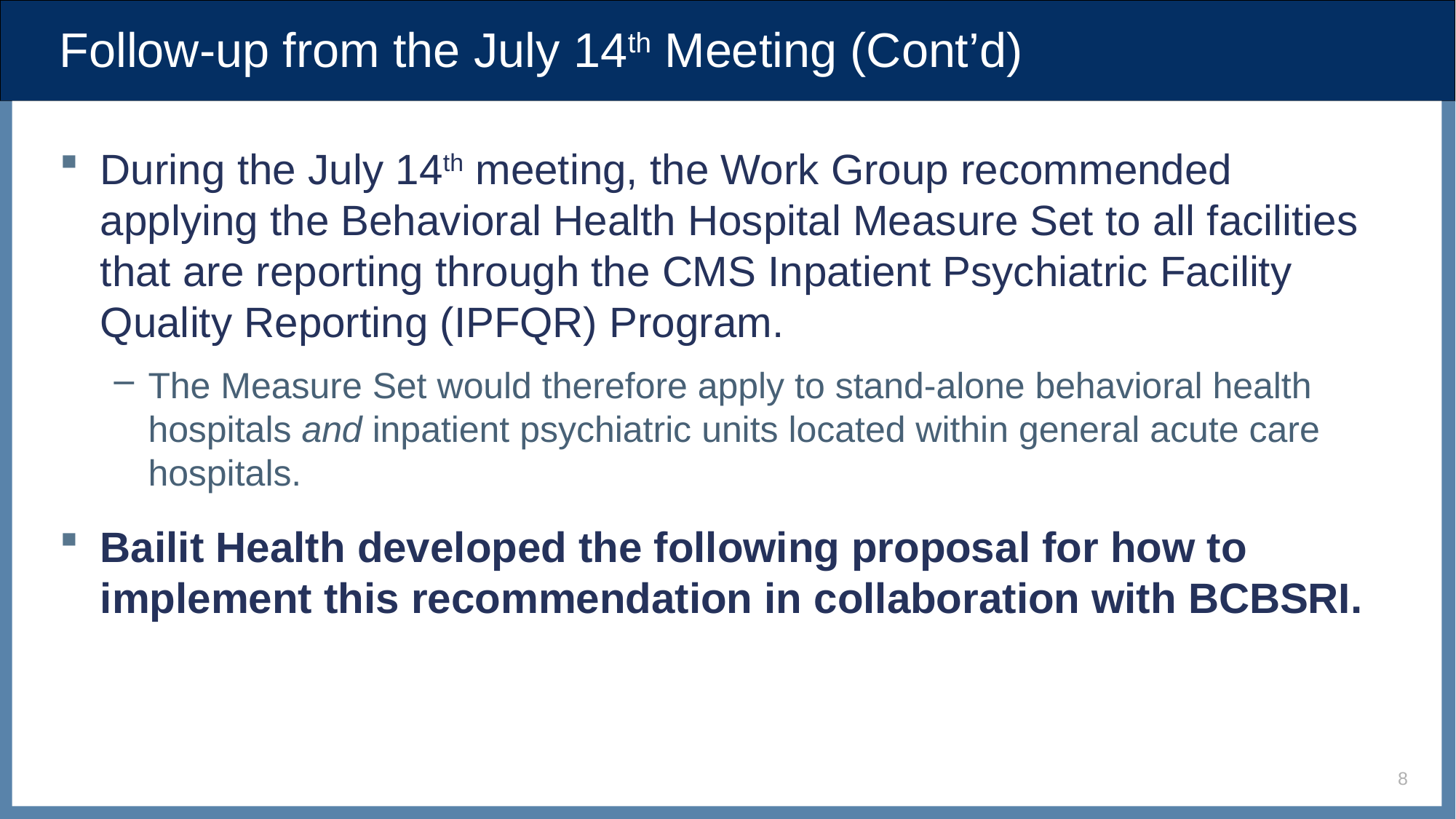

# Follow-up from the July 14th Meeting (Cont’d)
During the July 14th meeting, the Work Group recommended applying the Behavioral Health Hospital Measure Set to all facilities that are reporting through the CMS Inpatient Psychiatric Facility Quality Reporting (IPFQR) Program.
The Measure Set would therefore apply to stand-alone behavioral health hospitals and inpatient psychiatric units located within general acute care hospitals.
Bailit Health developed the following proposal for how to implement this recommendation in collaboration with BCBSRI.
8